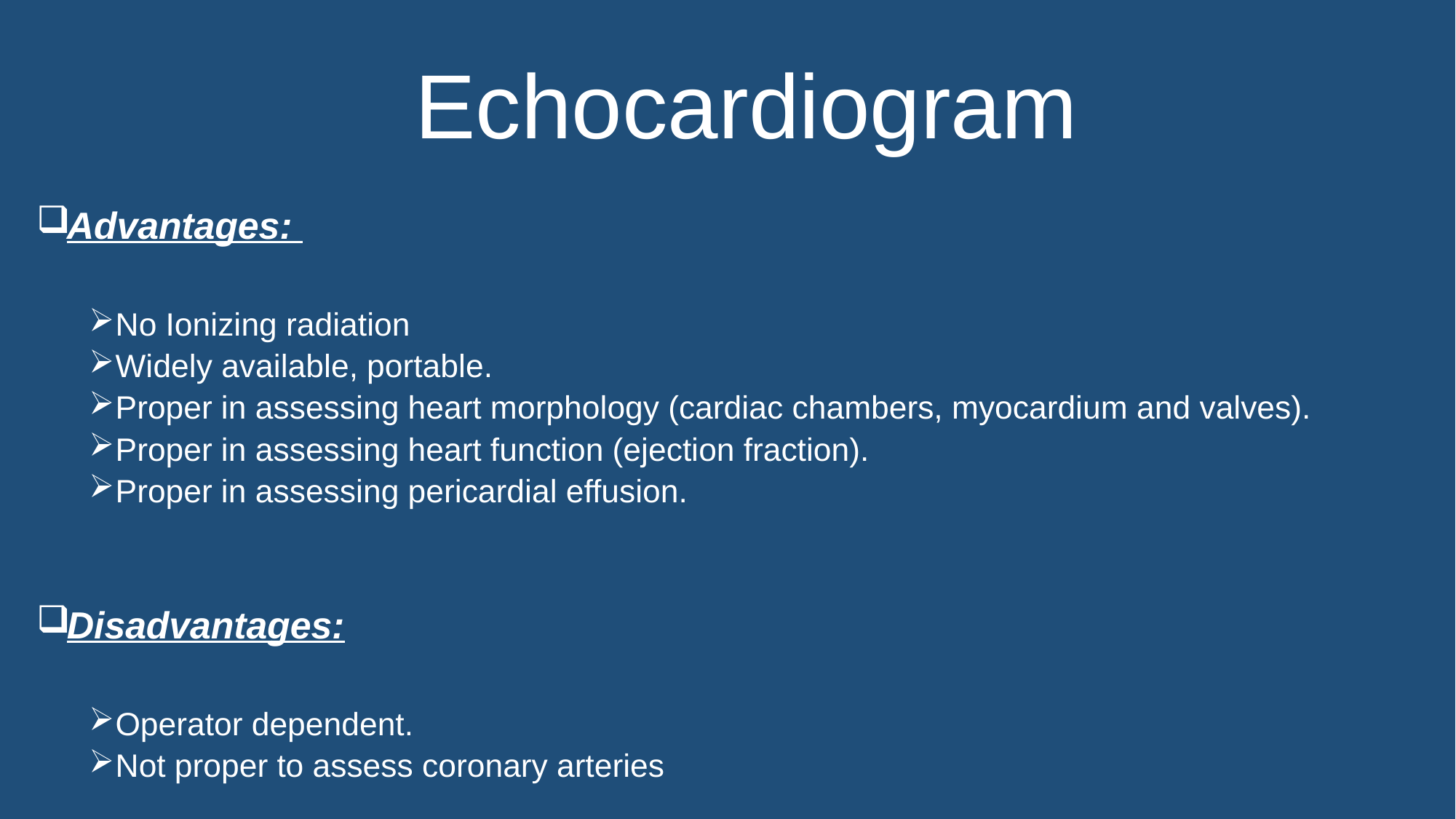

# Echocardiogram
Advantages:

No Ionizing radiation
Widely available, portable.
Proper in assessing heart morphology (cardiac chambers, myocardium and valves).
Proper in assessing heart function (ejection fraction).
Proper in assessing pericardial effusion.

Disadvantages:

Operator dependent.
Not proper to assess coronary arteries